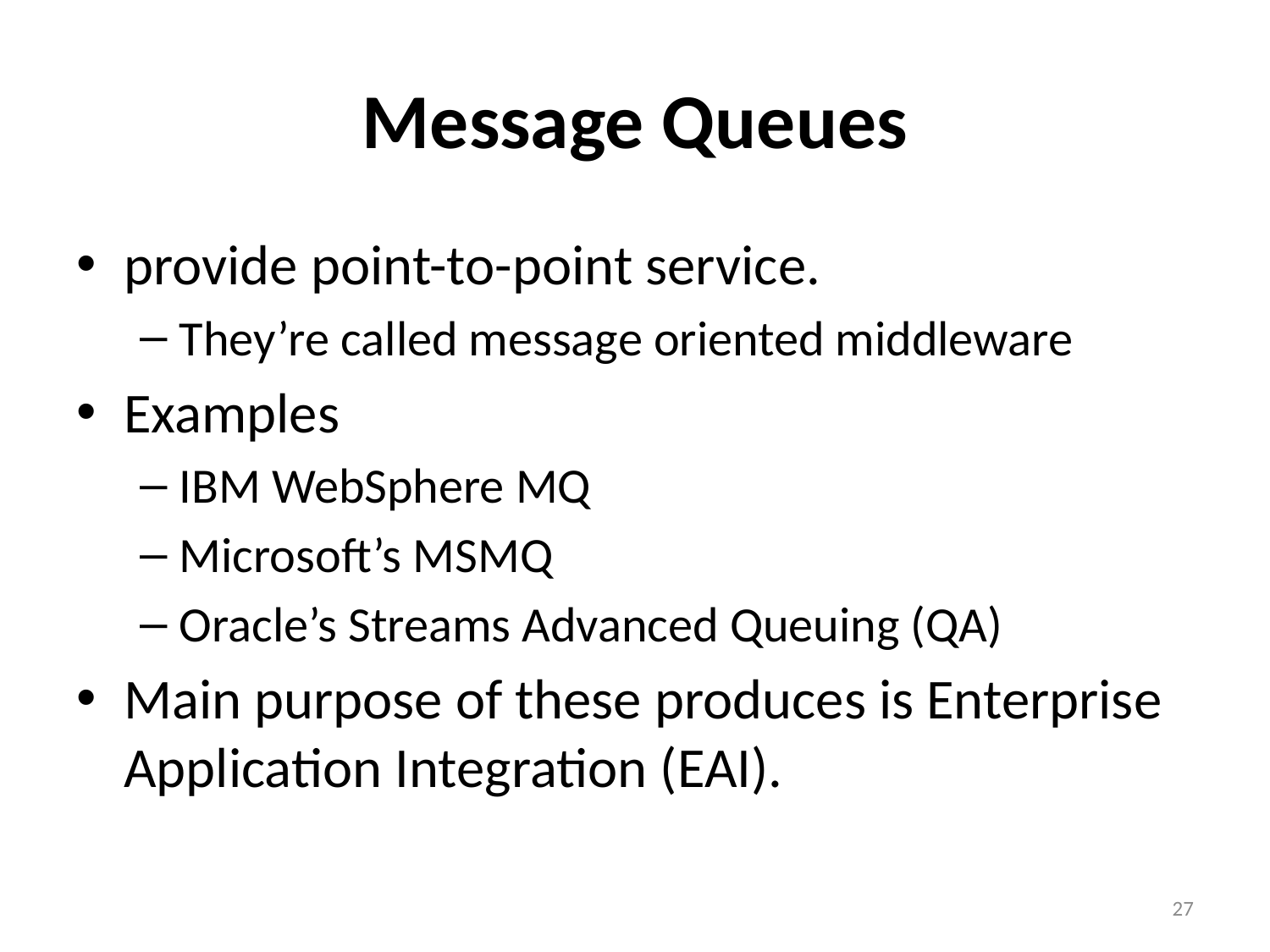

# Message Queues
provide point-to-point service.
They’re called message oriented middleware
Examples
IBM WebSphere MQ
Microsoft’s MSMQ
Oracle’s Streams Advanced Queuing (QA)
Main purpose of these produces is Enterprise Application Integration (EAI).
27